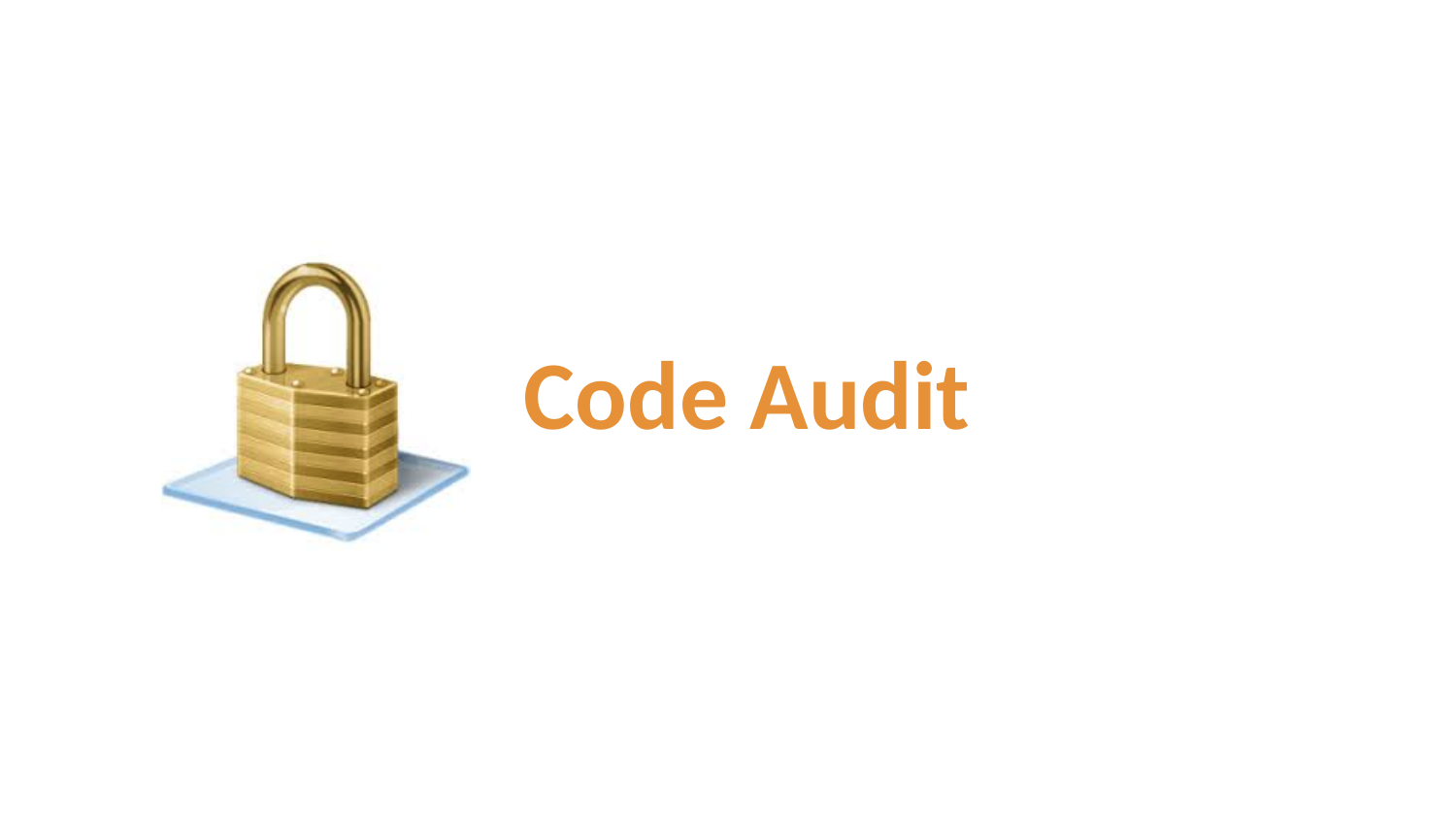

# Code Audit
Reviews all Custom Code, and any new Plugins
Web Lab, Security Office, and volunteers from Distributed IT
Meet regularly to set coding standards and review new work